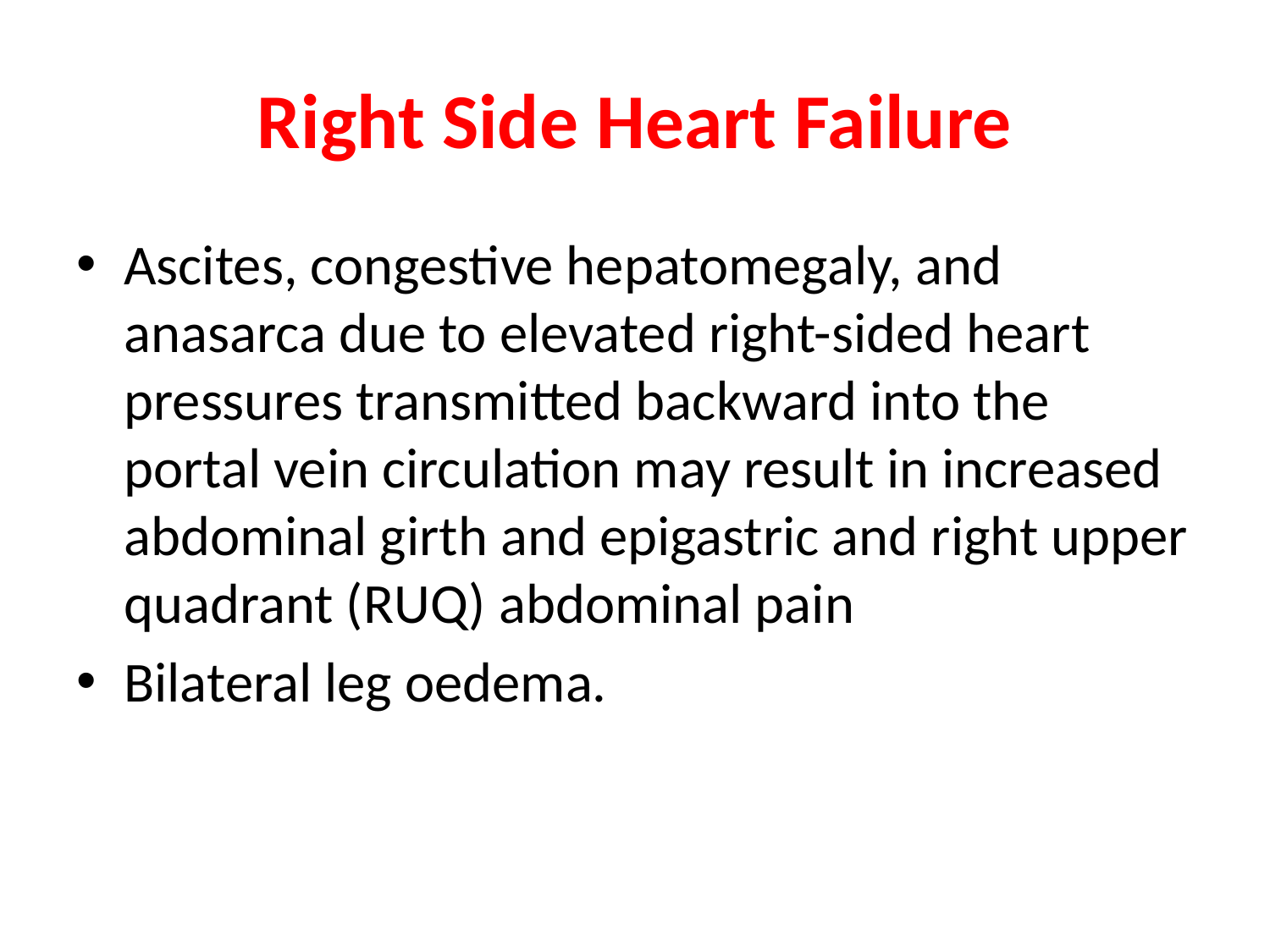

# Right Side Heart Failure
Ascites, congestive hepatomegaly, and anasarca due to elevated right-sided heart pressures transmitted backward into the portal vein circulation may result in increased abdominal girth and epigastric and right upper quadrant (RUQ) abdominal pain
Bilateral leg oedema.